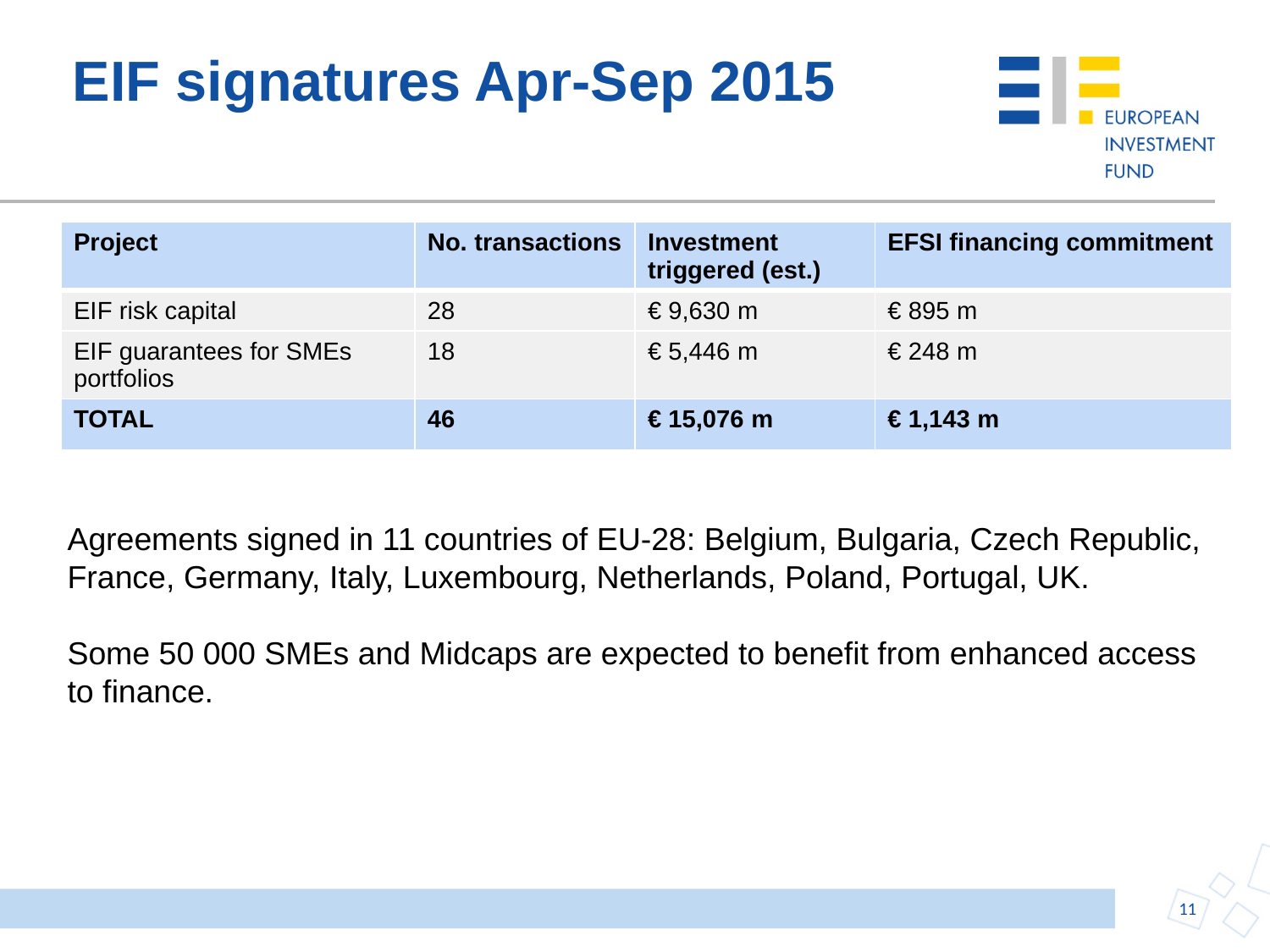

# EIF signatures Apr-Sep 2015
| Project | No. transactions | Investment triggered (est.) | EFSI financing commitment |
| --- | --- | --- | --- |
| EIF risk capital | 28 | € 9,630 m | € 895 m |
| EIF guarantees for SMEs portfolios | 18 | € 5,446 m | € 248 m |
| TOTAL | 46 | € 15,076 m | € 1,143 m |
Agreements signed in 11 countries of EU-28: Belgium, Bulgaria, Czech Republic, France, Germany, Italy, Luxembourg, Netherlands, Poland, Portugal, UK.

Some 50 000 SMEs and Midcaps are expected to benefit from enhanced access to finance.

11